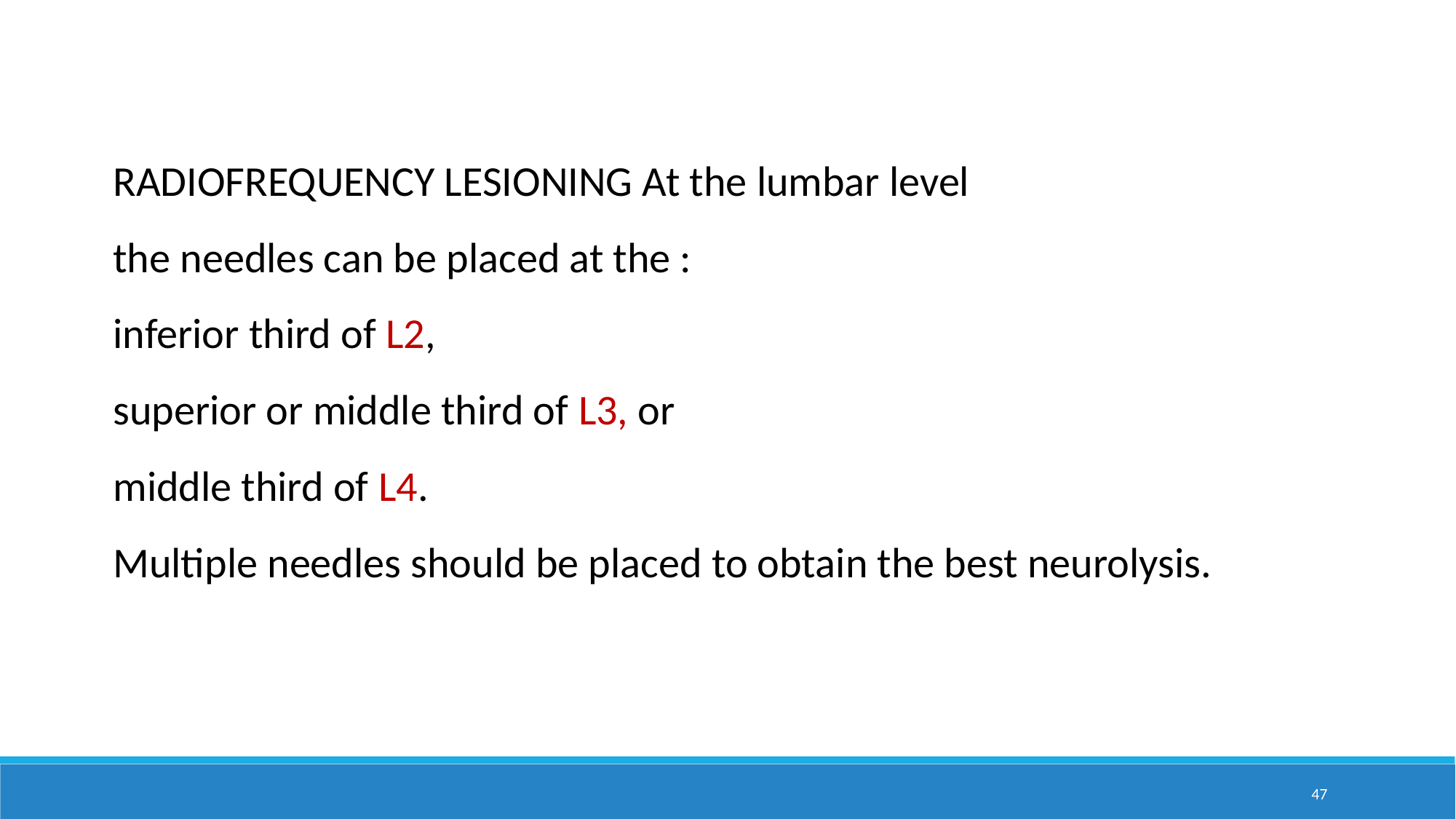

RADIOFREQUENCY LESIONING At the lumbar level
the needles can be placed at the :
inferior third of L2,
superior or middle third of L3, or
middle third of L4.
Multiple needles should be placed to obtain the best neurolysis.
47